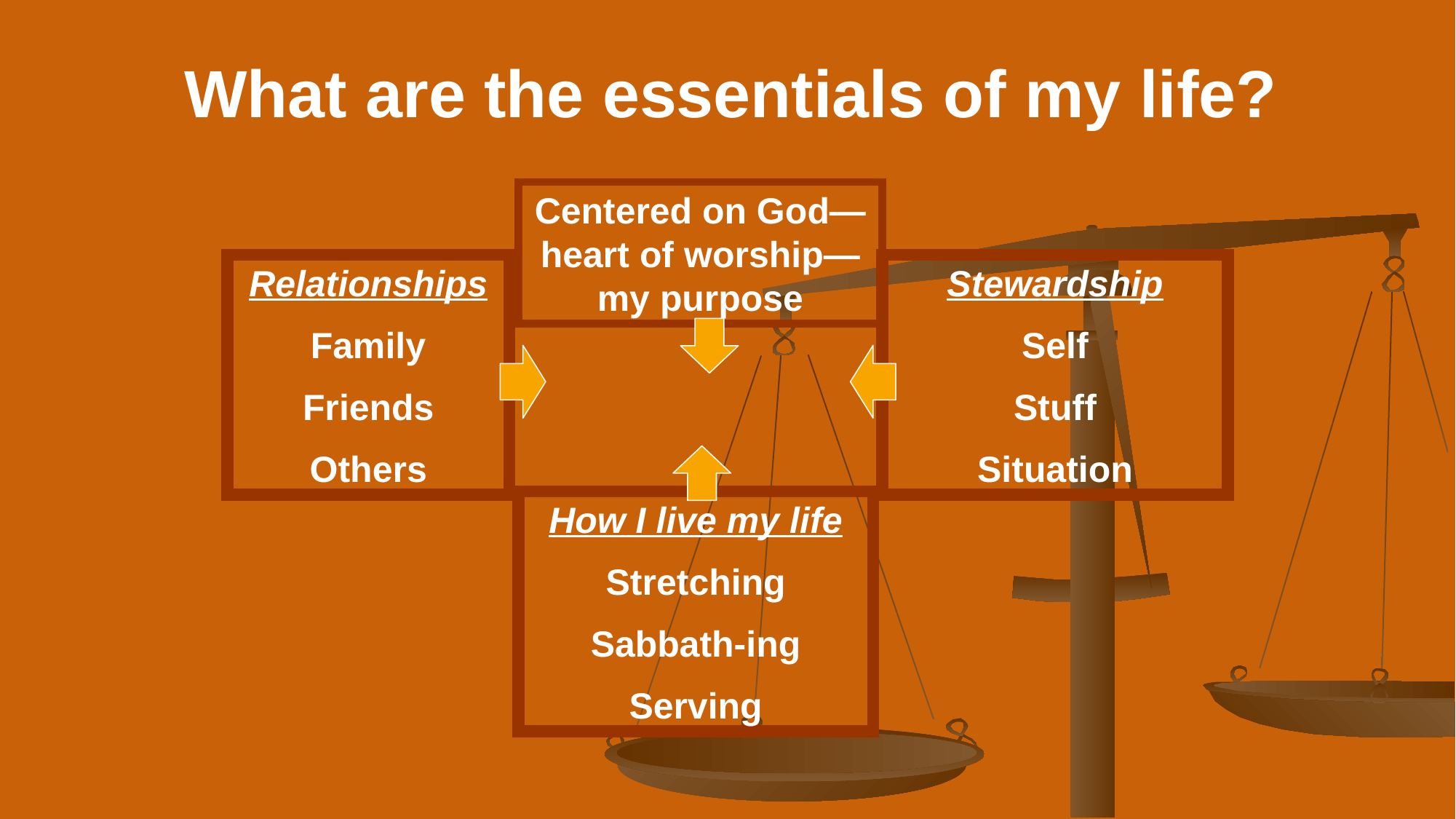

# What are the essentials of my life?
Centered on God—heart of worship—my purpose
Relationships
Family
Friends
Others
Stewardship
Self
Stuff
Situation

How I live my life
Stretching
Sabbath-ing
Serving